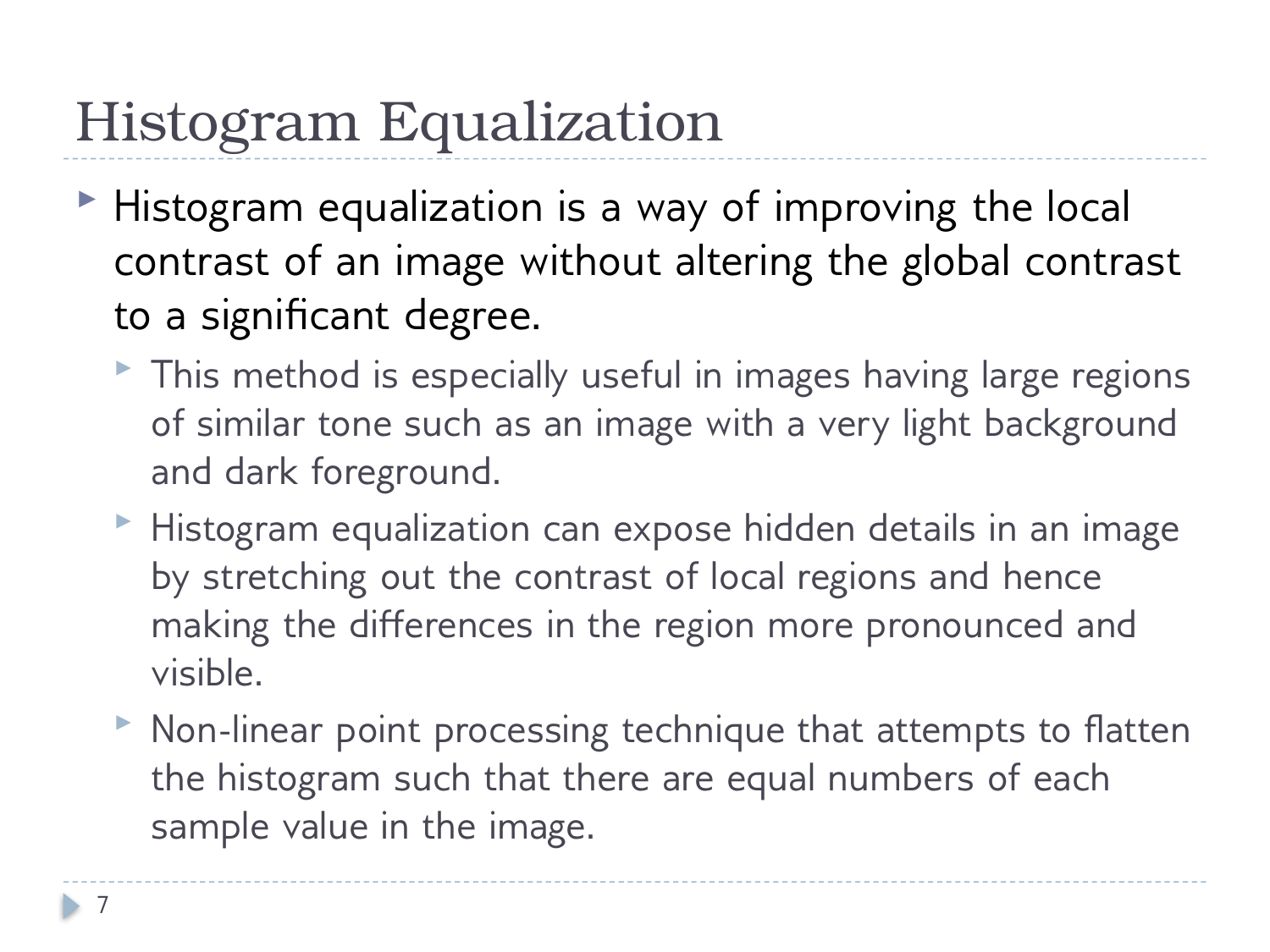

# Histogram Equalization
Histogram equalization is a way of improving the local contrast of an image without altering the global contrast to a significant degree.
This method is especially useful in images having large regions of similar tone such as an image with a very light background and dark foreground.
Histogram equalization can expose hidden details in an image by stretching out the contrast of local regions and hence making the differences in the region more pronounced and visible.
Non-linear point processing technique that attempts to flatten the histogram such that there are equal numbers of each sample value in the image.
7